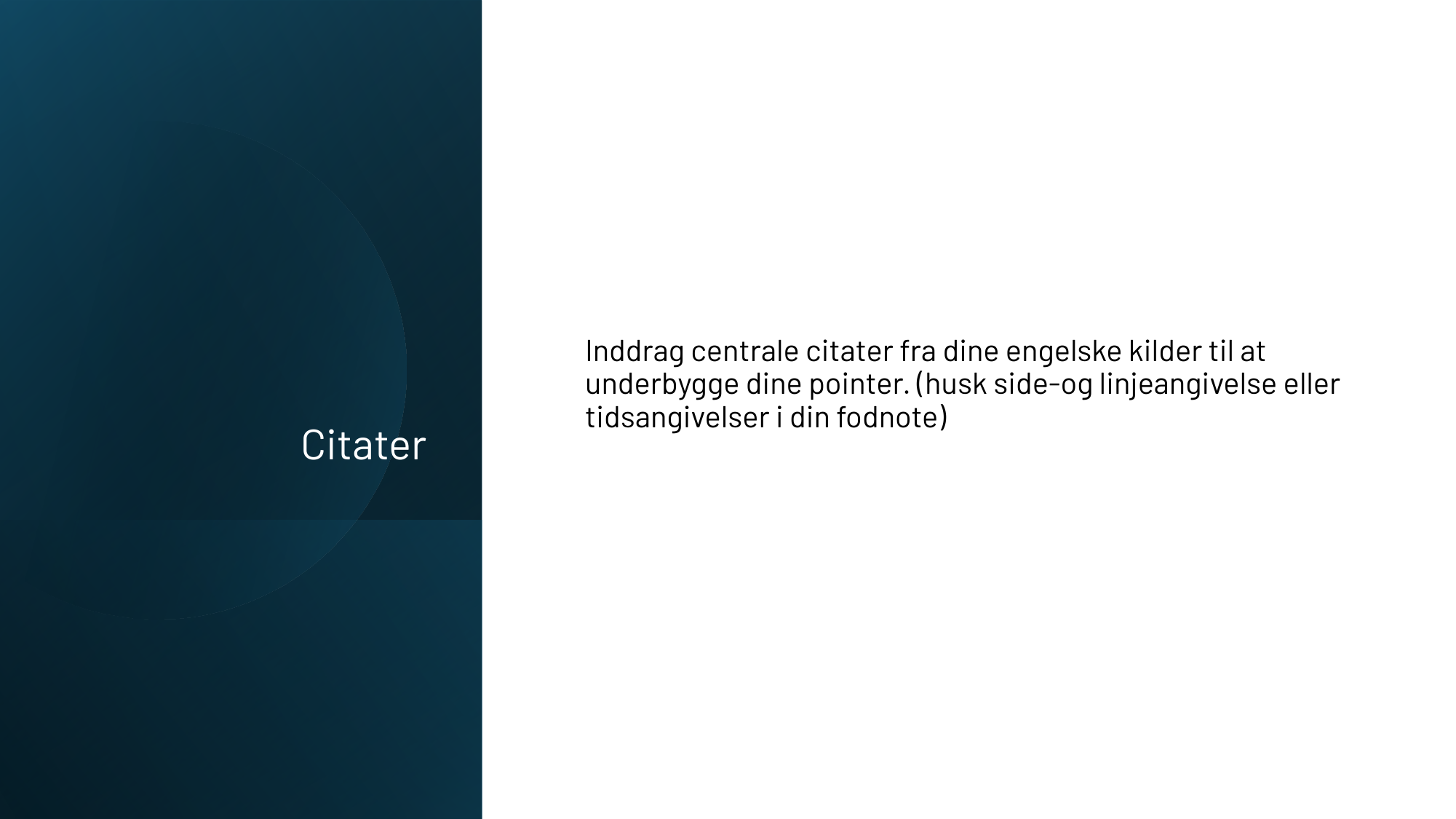

# Citater
Inddrag centrale citater fra dine engelske kilder til at underbygge dine pointer. (husk side-og linjeangivelse eller tidsangivelser i din fodnote)